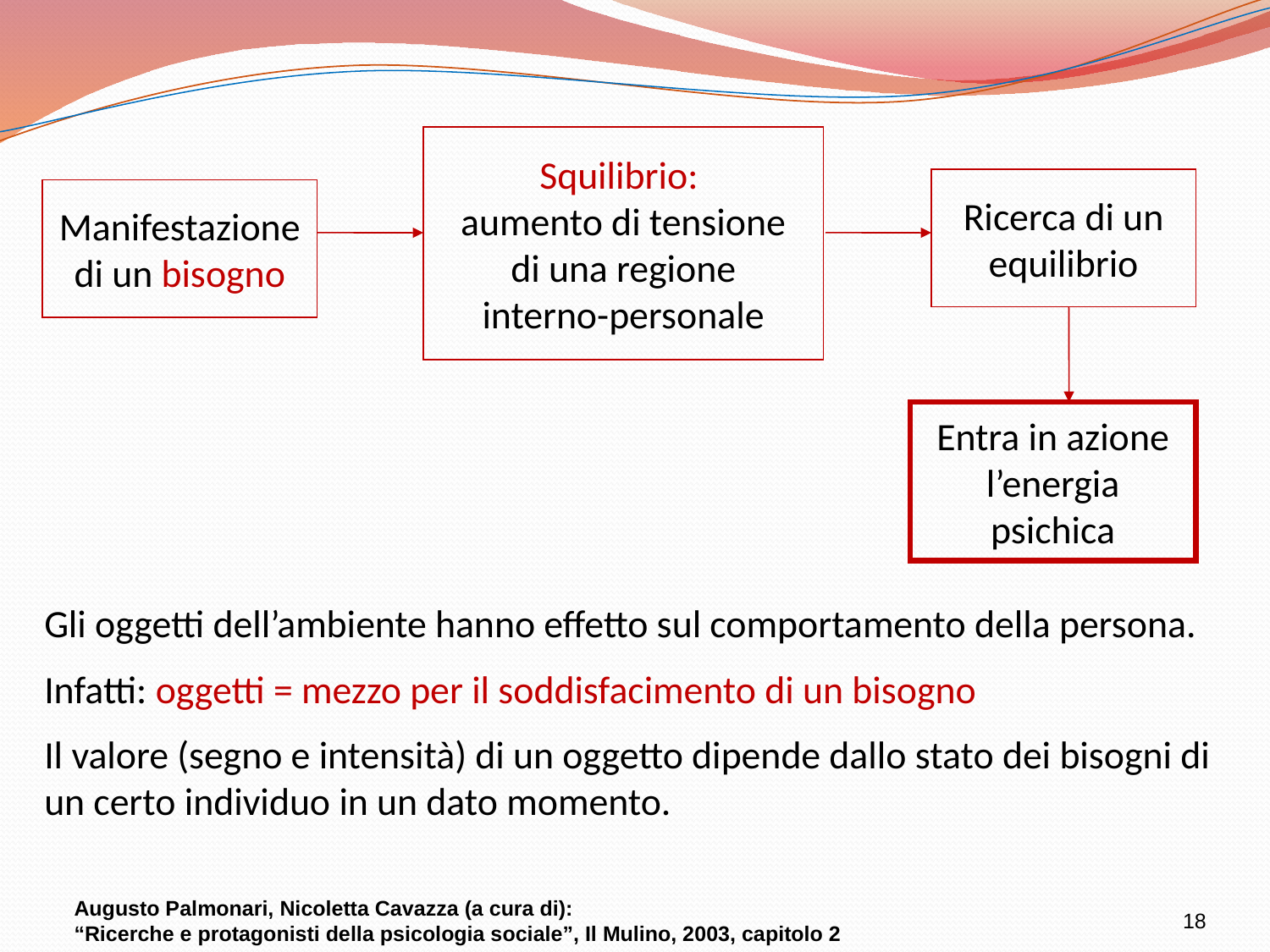

Squilibrio:
aumento di tensione
di una regione
interno-personale
Ricerca di un
equilibrio
Manifestazione
di un bisogno

Entra in azione
l’energia
psichica
Gli oggetti dell’ambiente hanno effetto sul comportamento della persona.
Infatti: oggetti = mezzo per il soddisfacimento di un bisogno
Il valore (segno e intensità) di un oggetto dipende dallo stato dei bisogni di un certo individuo in un dato momento.
Augusto Palmonari, Nicoletta Cavazza (a cura di):
“Ricerche e protagonisti della psicologia sociale”, Il Mulino, 2003, capitolo 2
18